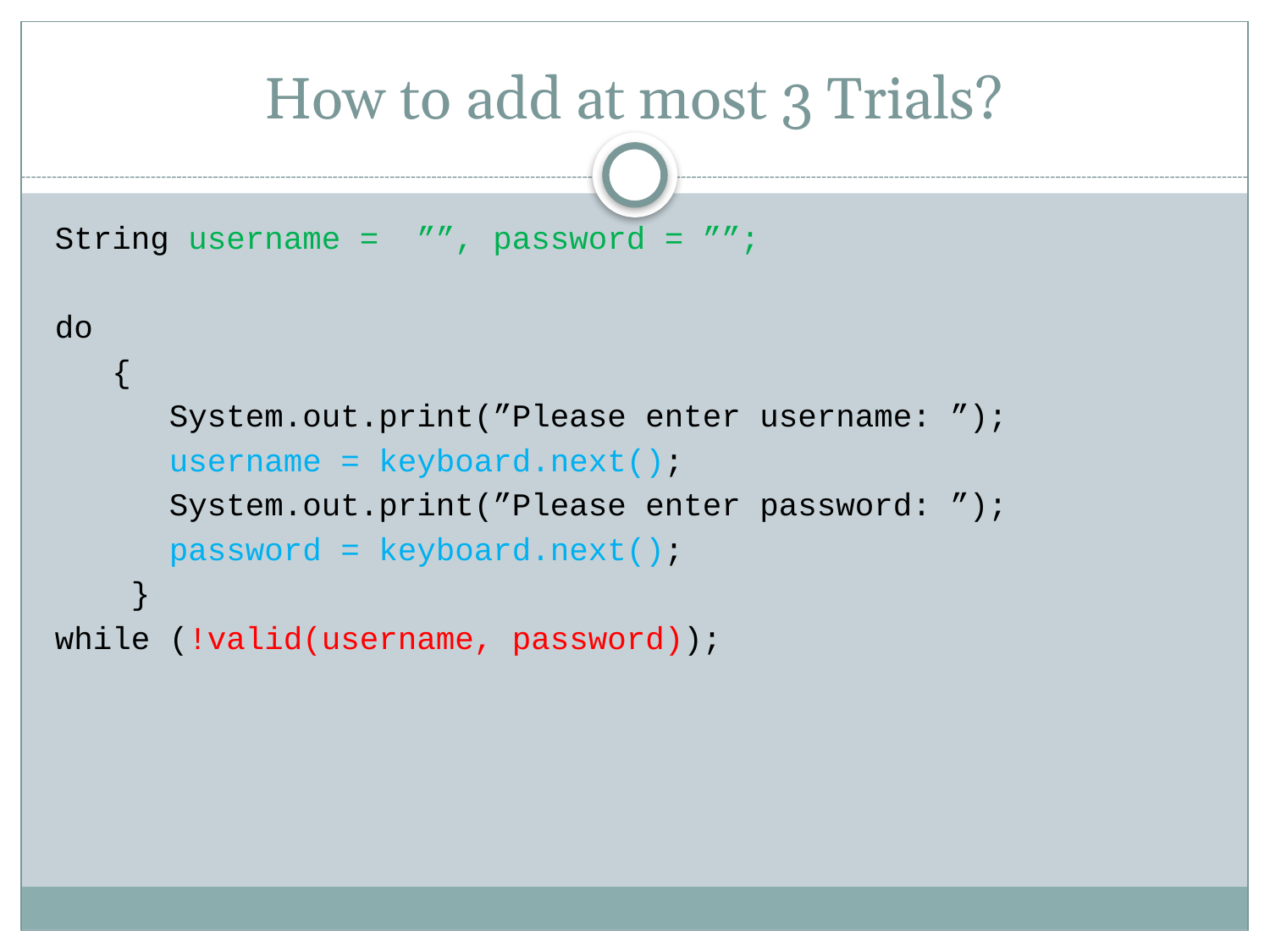

# How to add at most 3 Trials?
String username =  ””, password = ””;

do
   {
      System.out.print(”Please enter username: ”);
      username = keyboard.next();
      System.out.print(”Please enter password: ”);
      password = keyboard.next();
    }
while (!valid(username, password));